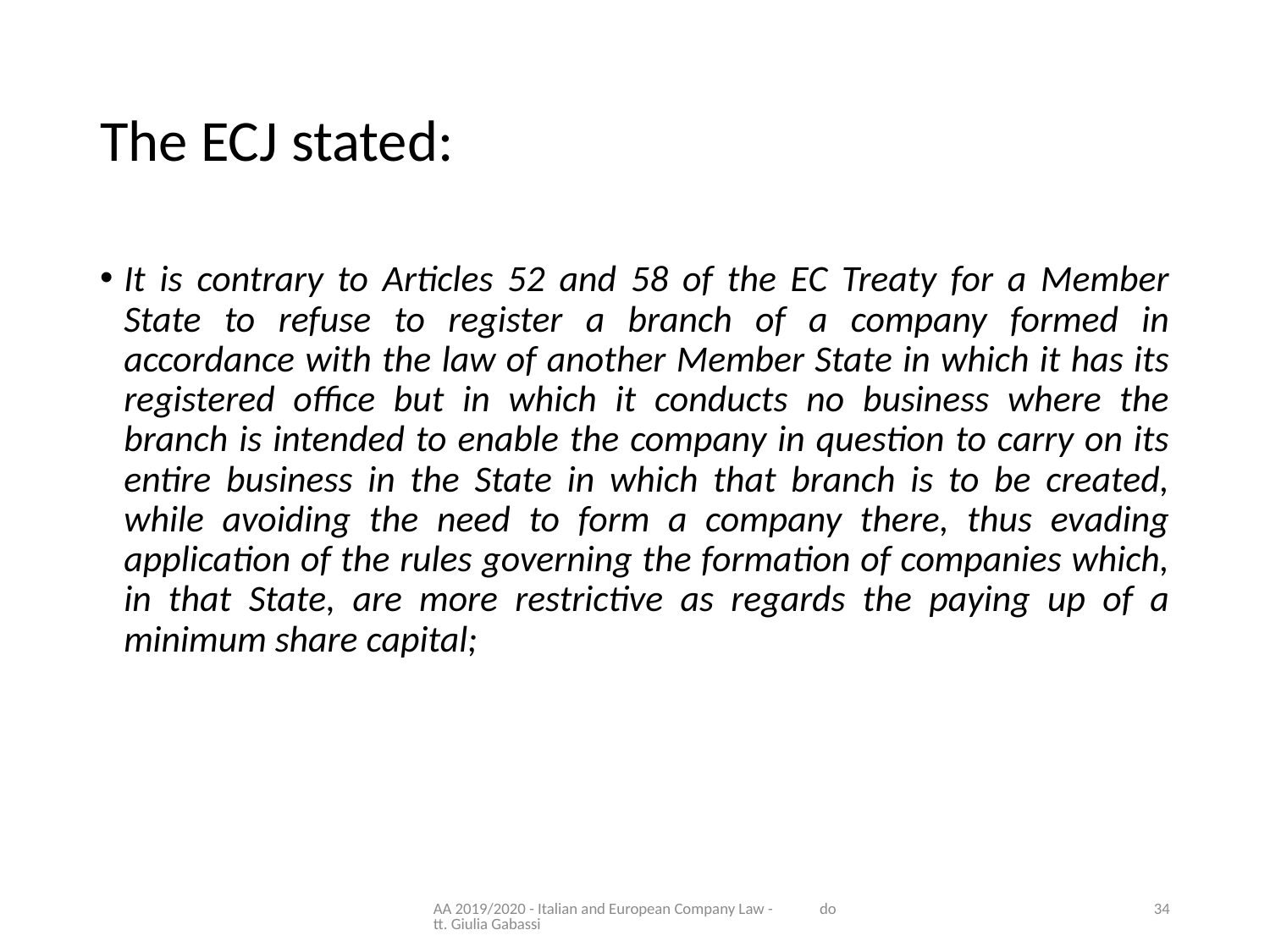

# The ECJ stated:
It is contrary to Articles 52 and 58 of the EC Treaty for a Member State to refuse to register a branch of a company formed in accordance with the law of another Member State in which it has its registered office but in which it conducts no business where the branch is intended to enable the company in question to carry on its entire business in the State in which that branch is to be created, while avoiding the need to form a company there, thus evading application of the rules governing the formation of companies which, in that State, are more restrictive as regards the paying up of a minimum share capital;
AA 2019/2020 - Italian and European Company Law -             dott. Giulia Gabassi
34